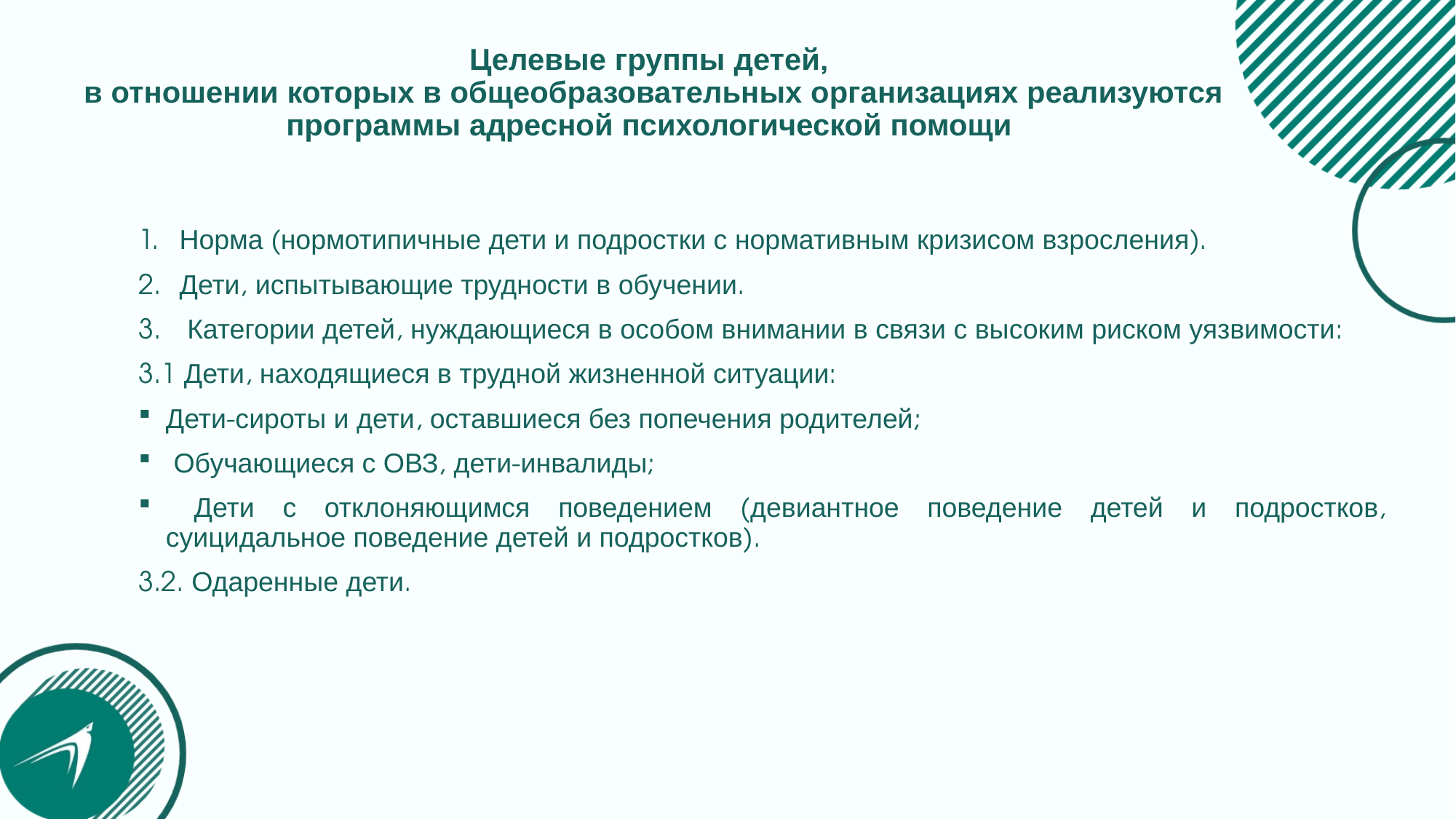

# Целевые группы детей, в отношении которых в общеобразовательных организациях реализуются программы адресной психологической помощи
Норма (нормотипичные дети и подростки с нормативным кризисом взросления).
Дети, испытывающие трудности в обучении.
 Категории детей, нуждающиеся в особом внимании в связи с высоким риском уязвимости:
3.1 Дети, находящиеся в трудной жизненной ситуации:
Дети-сироты и дети, оставшиеся без попечения родителей;
 Обучающиеся с ОВЗ, дети-инвалиды;
 Дети с отклоняющимся поведением (девиантное поведение детей и подростков, суицидальное поведение детей и подростков).
3.2. Одаренные дети.